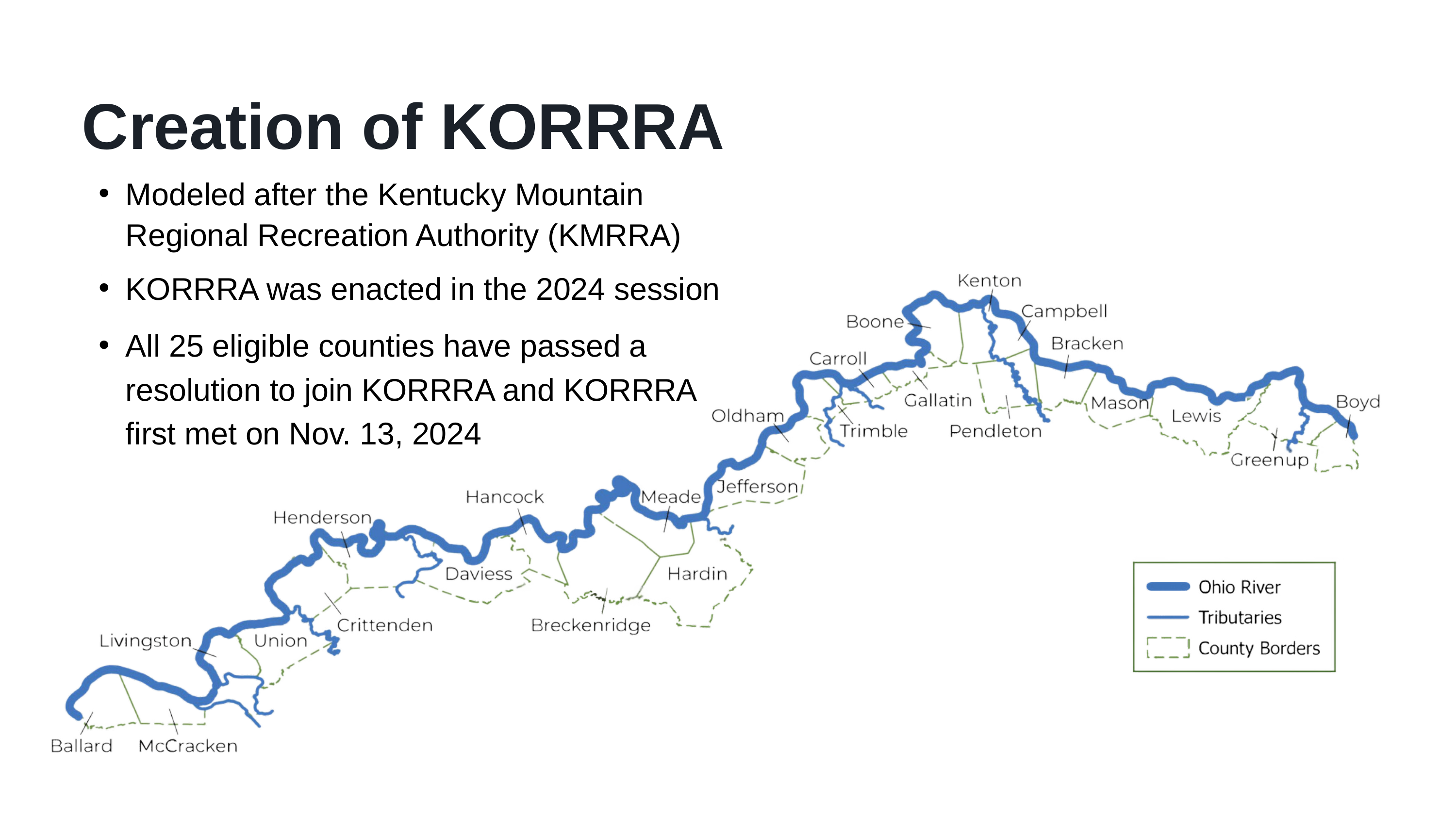

Creation of KORRRA
Modeled after the Kentucky Mountain Regional Recreation Authority (KMRRA)

KORRRA was enacted in the 2024 session

All 25 eligible counties have passed a resolution to join KORRRA and KORRRA first met on Nov. 13, 2024